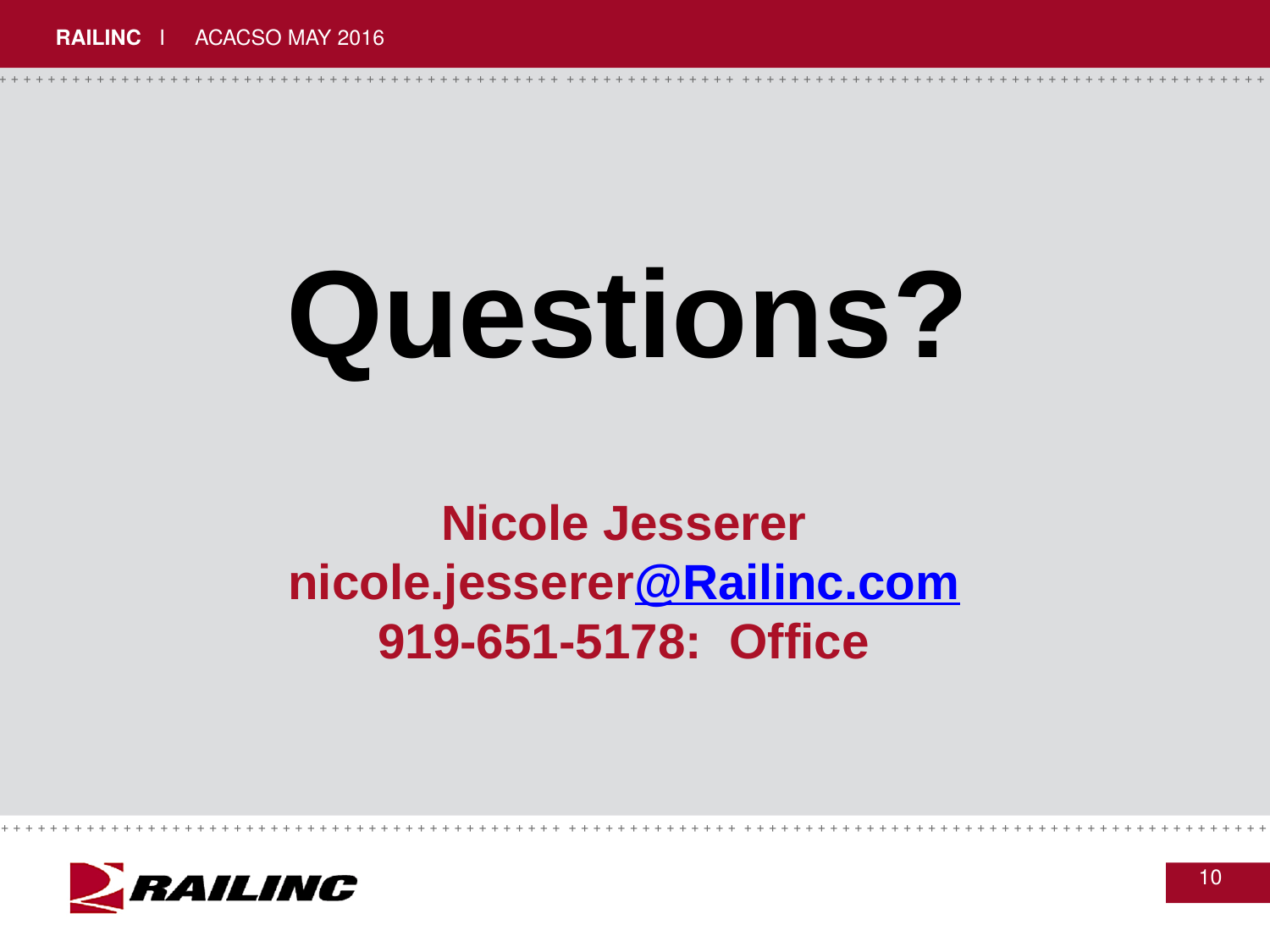

Questions?
# Nicole Jesserer nicole.jesserer@Railinc.com 919-651-5178:  Office
10